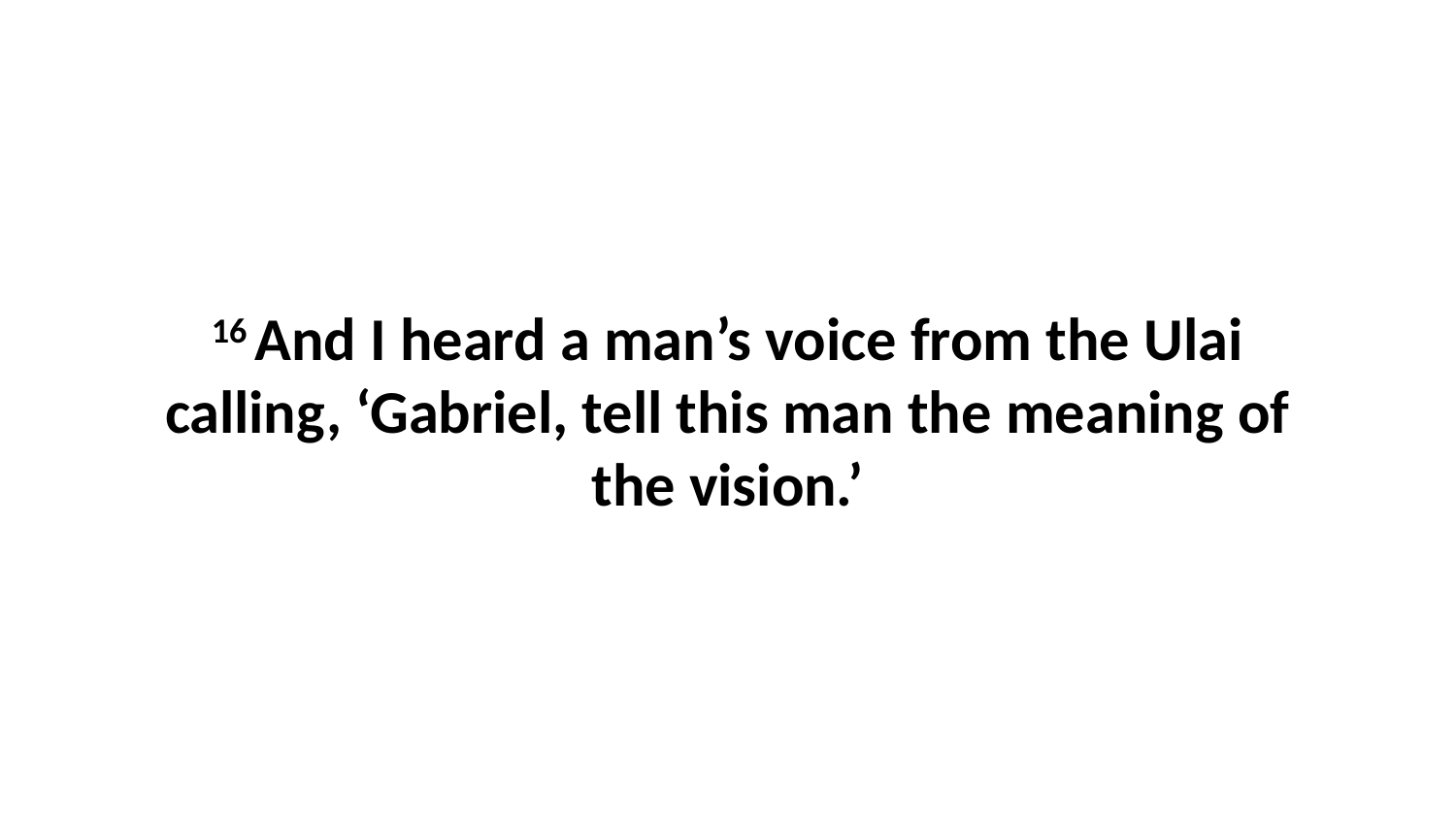

16 And I heard a man’s voice from the Ulai calling, ‘Gabriel, tell this man the meaning of the vision.’